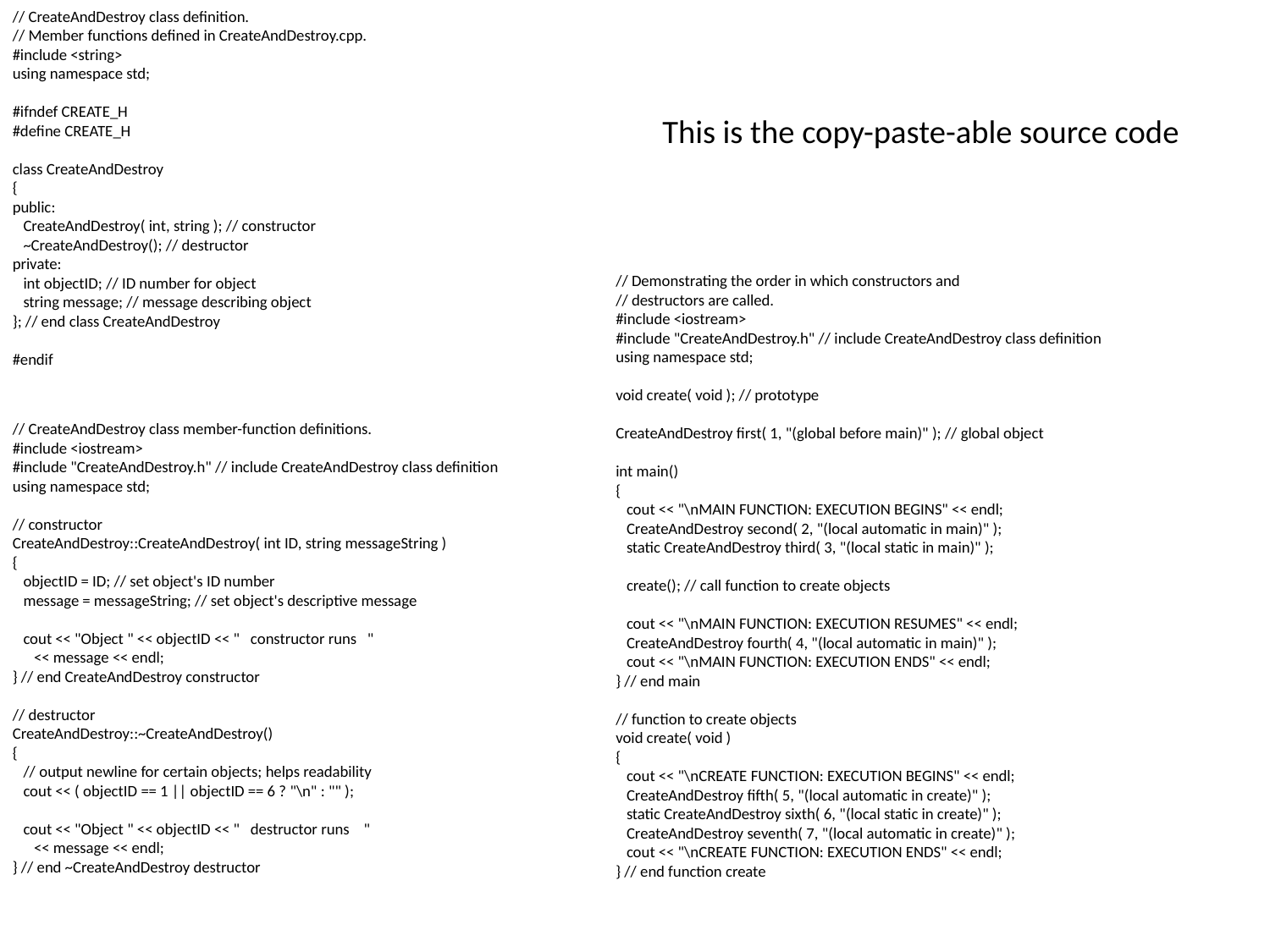

// CreateAndDestroy class definition.
// Member functions defined in CreateAndDestroy.cpp.
#include <string>
using namespace std;

#ifndef CREATE_H
#define CREATE_H

class CreateAndDestroy
{
public:
   CreateAndDestroy( int, string ); // constructor
   ~CreateAndDestroy(); // destructor
private:
   int objectID; // ID number for object
   string message; // message describing object
}; // end class CreateAndDestroy

#endif
# This is the copy-paste-able source code
// Demonstrating the order in which constructors and
// destructors are called.
#include <iostream>
#include "CreateAndDestroy.h" // include CreateAndDestroy class definition
using namespace std;

void create( void ); // prototype

CreateAndDestroy first( 1, "(global before main)" ); // global object

int main()
{
   cout << "\nMAIN FUNCTION: EXECUTION BEGINS" << endl;
   CreateAndDestroy second( 2, "(local automatic in main)" );
   static CreateAndDestroy third( 3, "(local static in main)" );

   create(); // call function to create objects

   cout << "\nMAIN FUNCTION: EXECUTION RESUMES" << endl;
   CreateAndDestroy fourth( 4, "(local automatic in main)" );
   cout << "\nMAIN FUNCTION: EXECUTION ENDS" << endl;
} // end main

// function to create objects
void create( void )
{
   cout << "\nCREATE FUNCTION: EXECUTION BEGINS" << endl;
   CreateAndDestroy fifth( 5, "(local automatic in create)" );
   static CreateAndDestroy sixth( 6, "(local static in create)" );
   CreateAndDestroy seventh( 7, "(local automatic in create)" );
   cout << "\nCREATE FUNCTION: EXECUTION ENDS" << endl;
} // end function create
// CreateAndDestroy class member-function definitions.
#include <iostream>
#include "CreateAndDestroy.h" // include CreateAndDestroy class definition
using namespace std;

// constructor
CreateAndDestroy::CreateAndDestroy( int ID, string messageString )
{
   objectID = ID; // set object's ID number
   message = messageString; // set object's descriptive message

   cout << "Object " << objectID << "   constructor runs   "
      << message << endl;
} // end CreateAndDestroy constructor

// destructor
CreateAndDestroy::~CreateAndDestroy()
{
   // output newline for certain objects; helps readability
   cout << ( objectID == 1 || objectID == 6 ? "\n" : "" );

   cout << "Object " << objectID << "   destructor runs    "
      << message << endl;
} // end ~CreateAndDestroy destructor